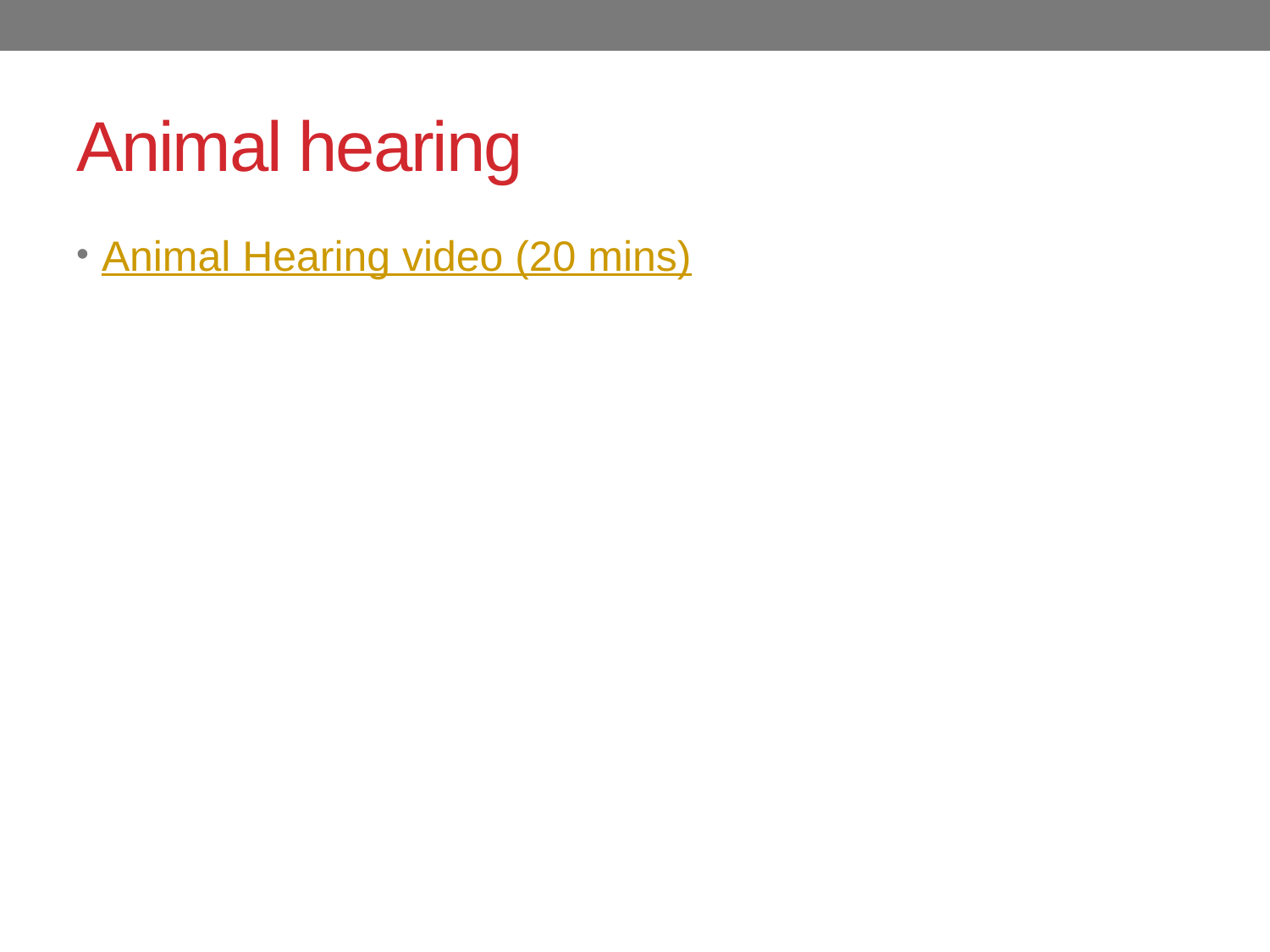

# Animal hearing
Animal Hearing video (20 mins)